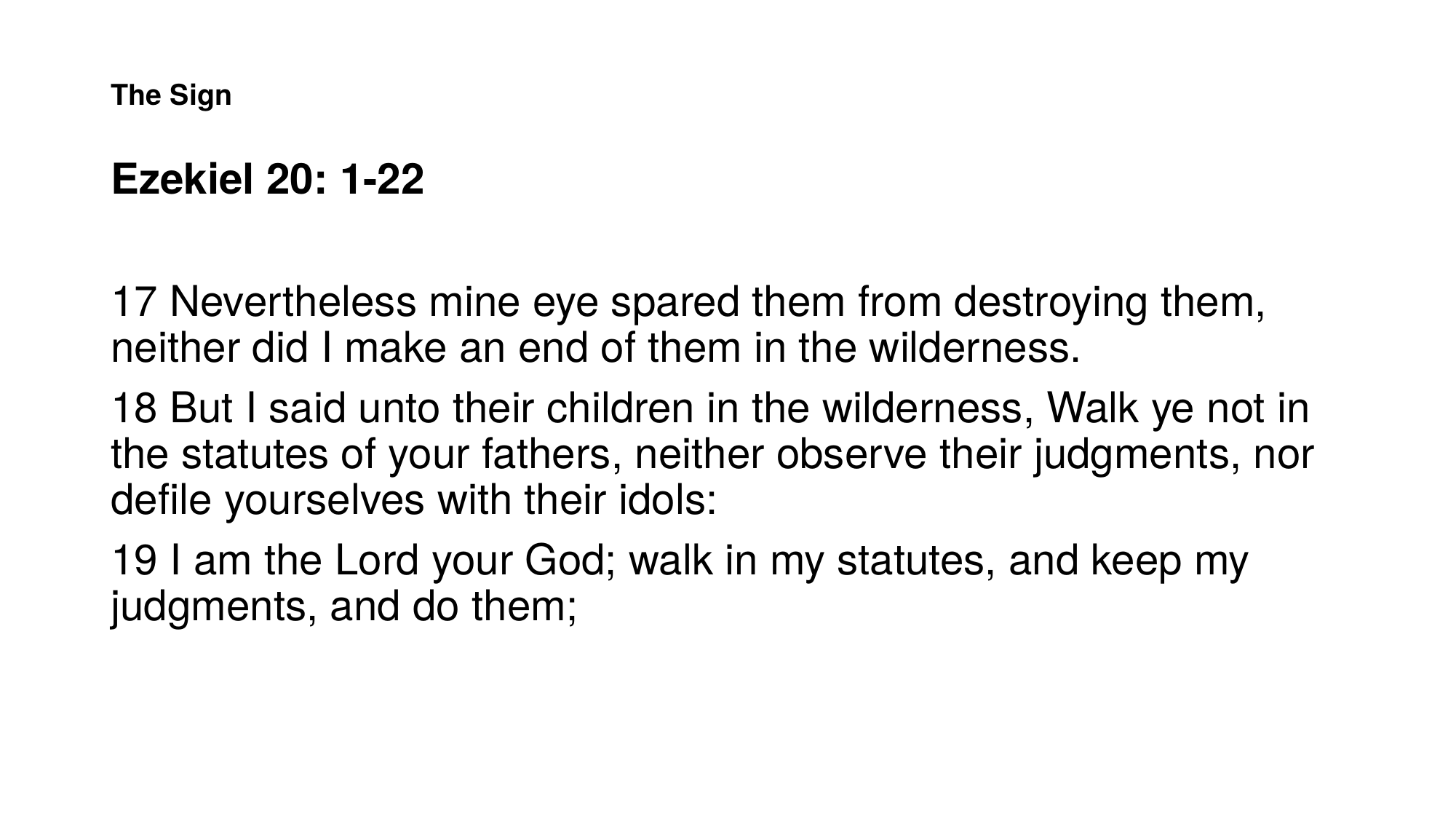

# The Sign
Ezekiel 20: 1-22

17 Nevertheless mine eye spared them from destroying them, neither did I make an end of them in the wilderness.
18 But I said unto their children in the wilderness, Walk ye not in the statutes of your fathers, neither observe their judgments, nor defile yourselves with their idols:
19 I am the Lord your God; walk in my statutes, and keep my judgments, and do them;